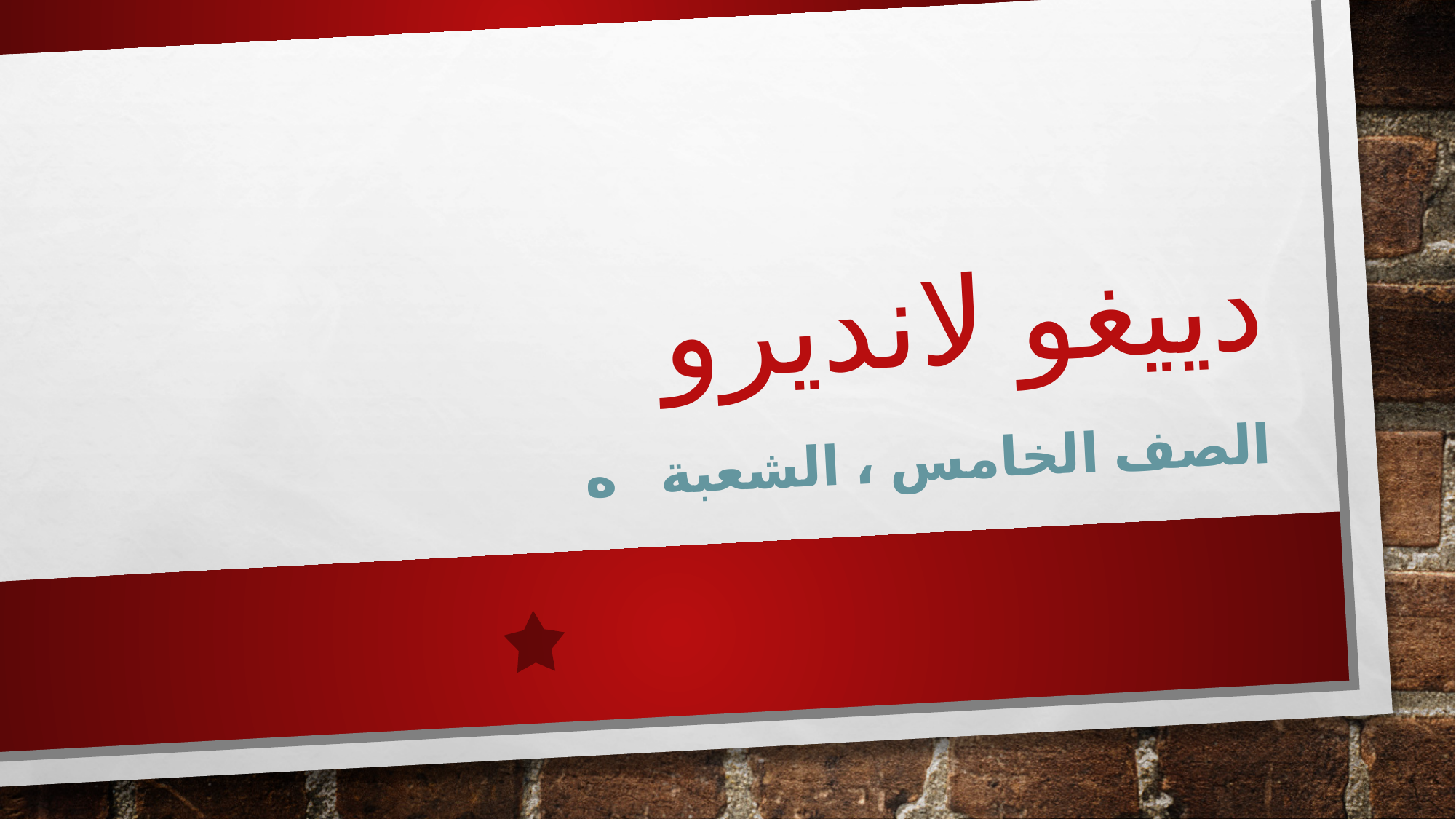

# دييغو لانديرو
  الصف الخامس ، الشعبة   ه